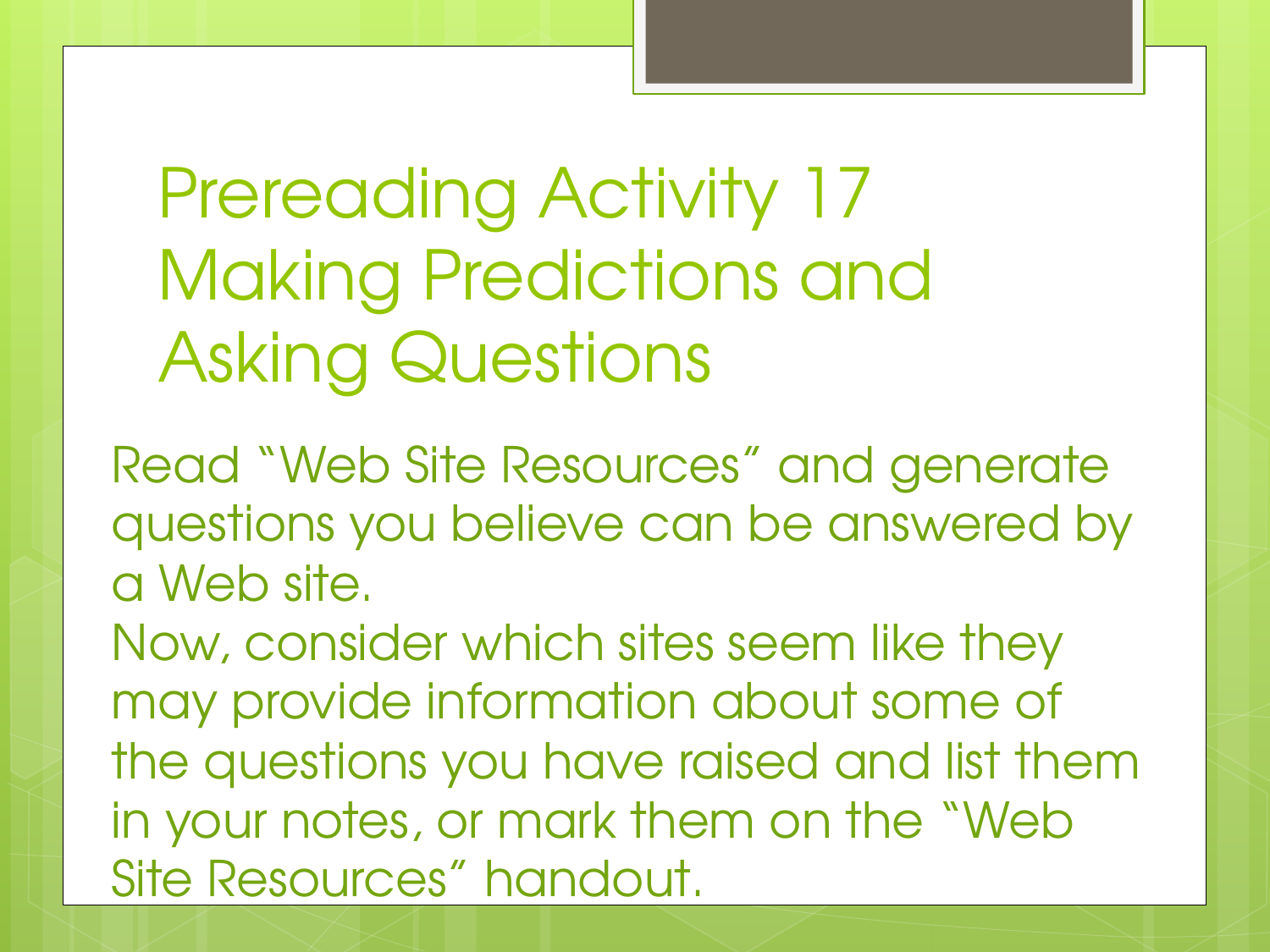

# Prereading Activity 17 Making Predictions and Asking Questions
Read “Web Site Resources” and generate questions you believe can be answered by a Web site.
Now, consider which sites seem like they may provide information about some of the questions you have raised and list them in your notes, or mark them on the “Web Site Resources” handout.